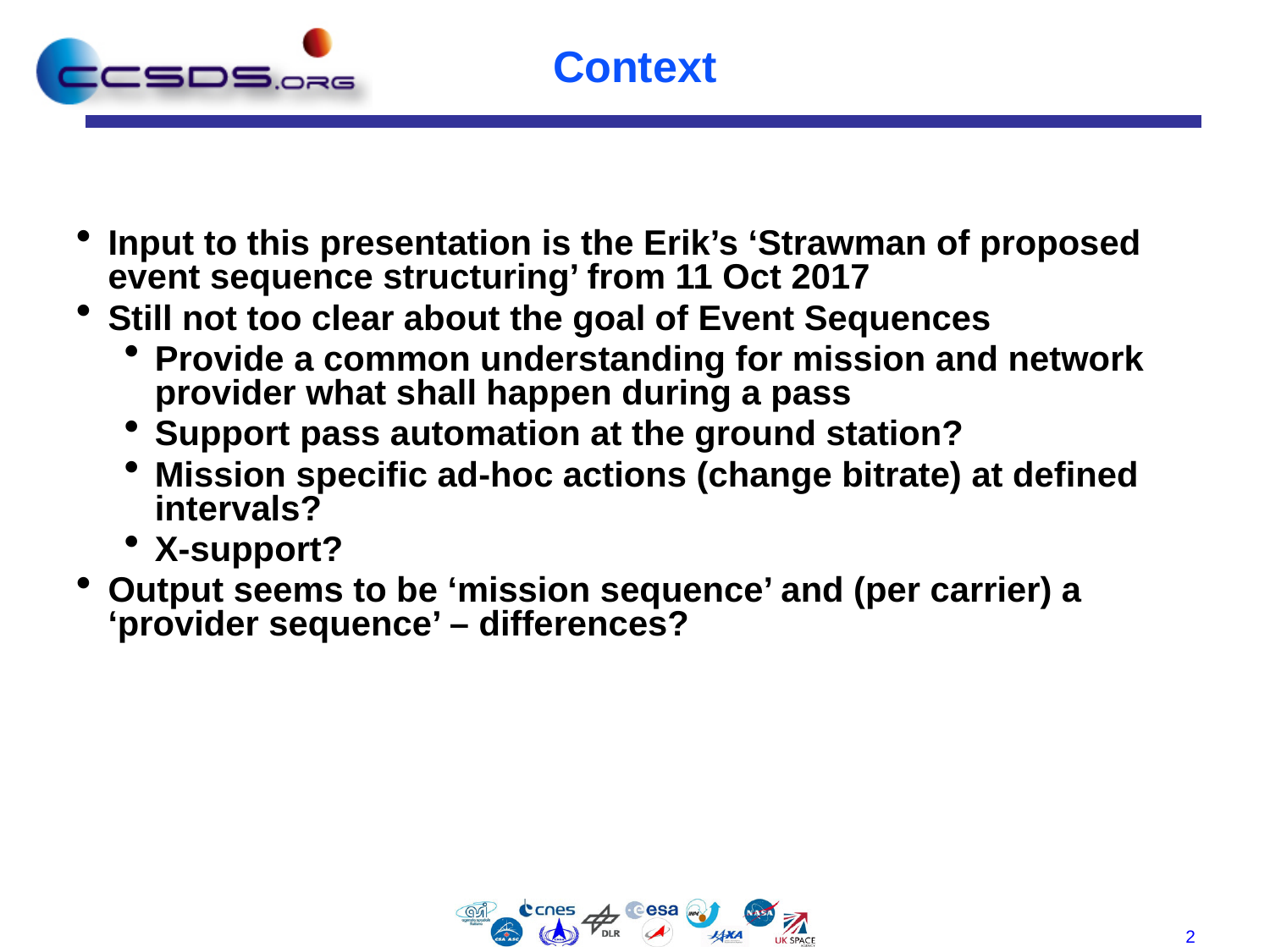

# Context
Input to this presentation is the Erik’s ‘Strawman of proposed event sequence structuring’ from 11 Oct 2017
Still not too clear about the goal of Event Sequences
Provide a common understanding for mission and network provider what shall happen during a pass
Support pass automation at the ground station?
Mission specific ad-hoc actions (change bitrate) at defined intervals?
X-support?
Output seems to be ‘mission sequence’ and (per carrier) a ‘provider sequence’ – differences?